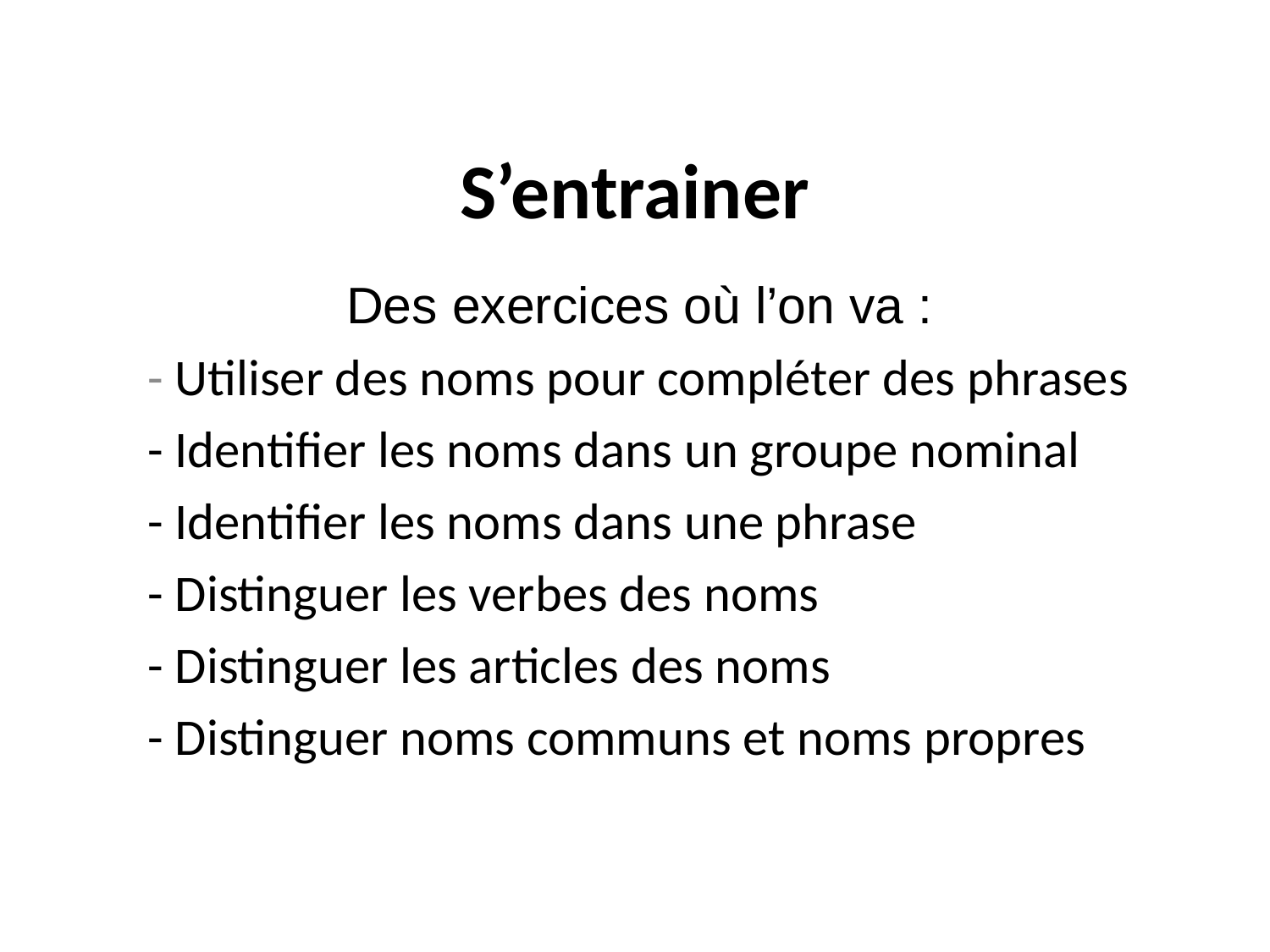

# S’entrainer
Des exercices où l’on va :
- Utiliser des noms pour compléter des phrases
- Identifier les noms dans un groupe nominal
- Identifier les noms dans une phrase
- Distinguer les verbes des noms
- Distinguer les articles des noms
- Distinguer noms communs et noms propres